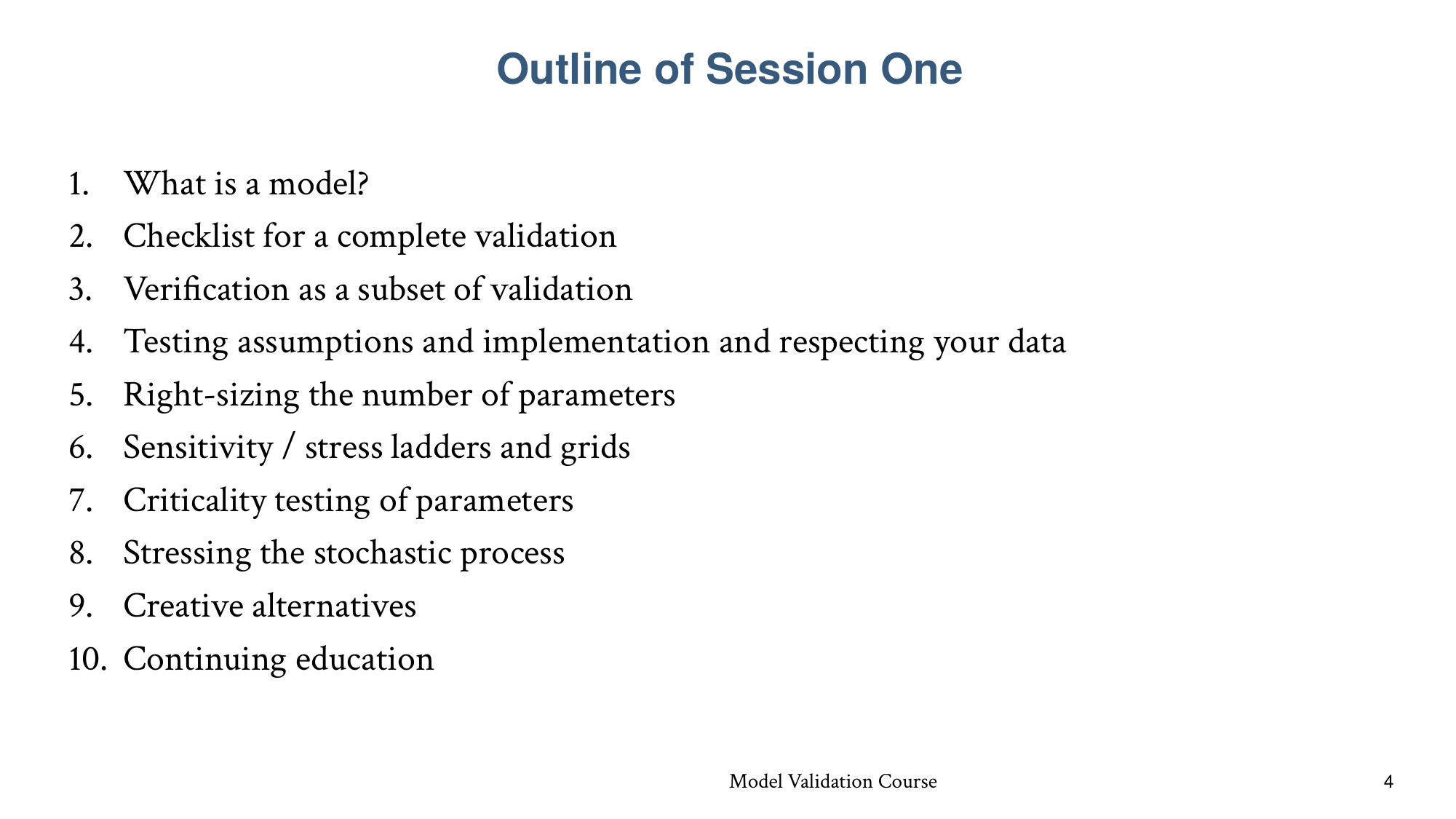

# Outline of Session One

What is a model?
Checklist for a complete validation
Verification as a subset of validation
Testing assumptions and implementation and respecting your data
Right-sizing the number of parameters
Sensitivity / stress ladders and grids
Criticality testing of parameters
Stressing the stochastic process
Creative alternatives
Continuing education
Model Validation Course					4